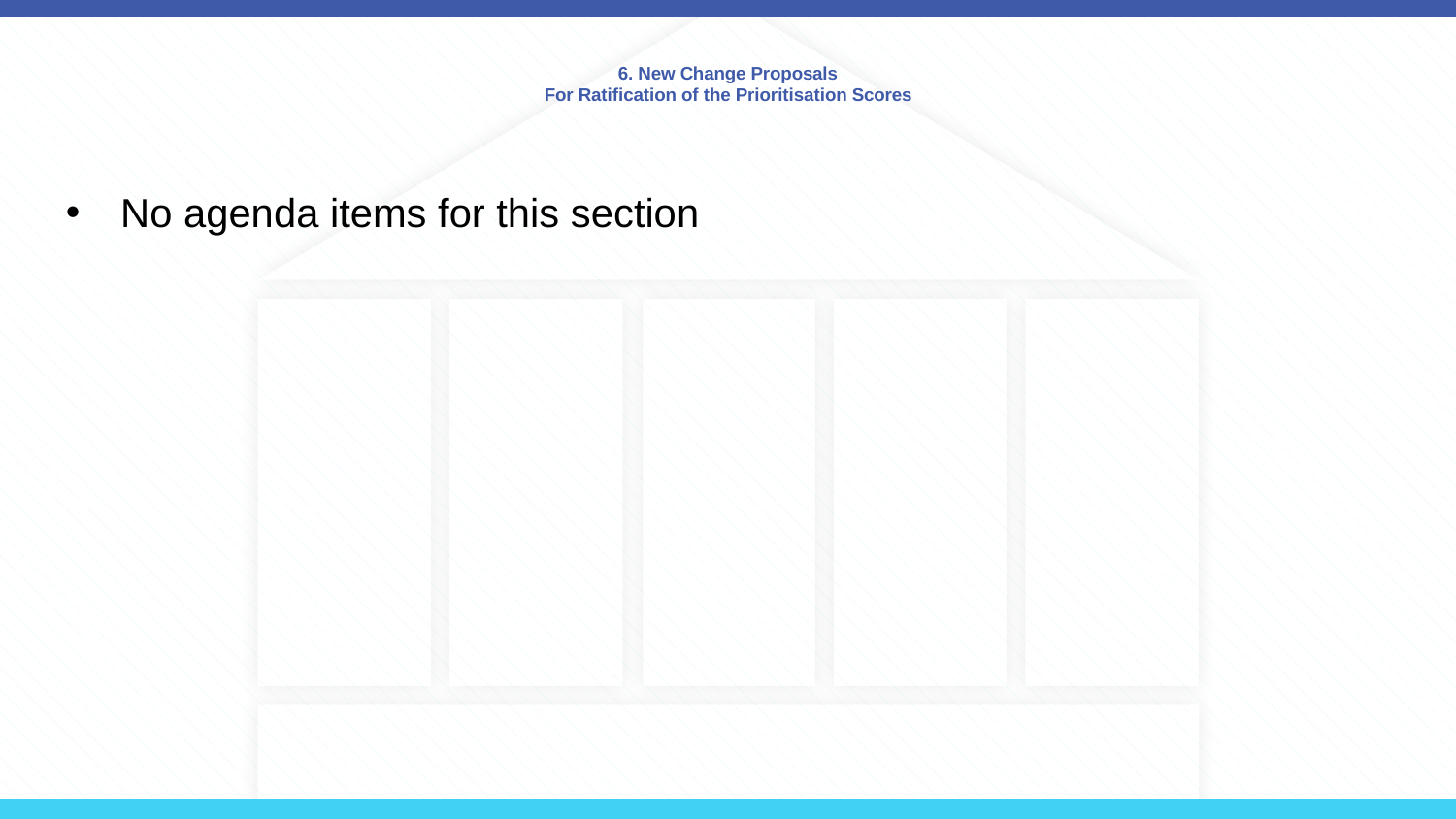

# 6. New Change Proposals For Ratification of the Prioritisation Scores
No agenda items for this section